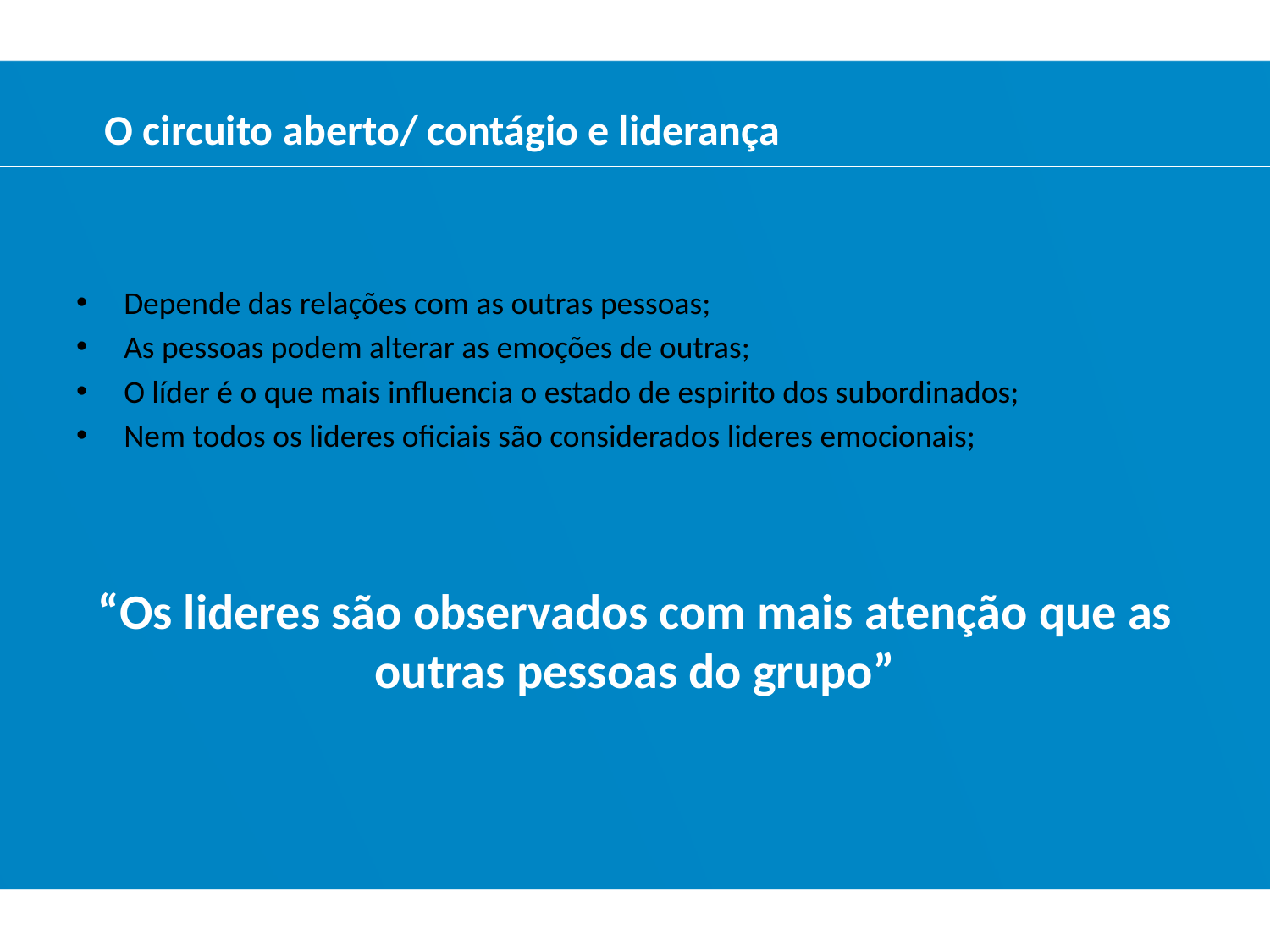

O circuito aberto/ contágio e liderança
Depende das relações com as outras pessoas;
As pessoas podem alterar as emoções de outras;
O líder é o que mais influencia o estado de espirito dos subordinados;
Nem todos os lideres oficiais são considerados lideres emocionais;
“Os lideres são observados com mais atenção que as outras pessoas do grupo”